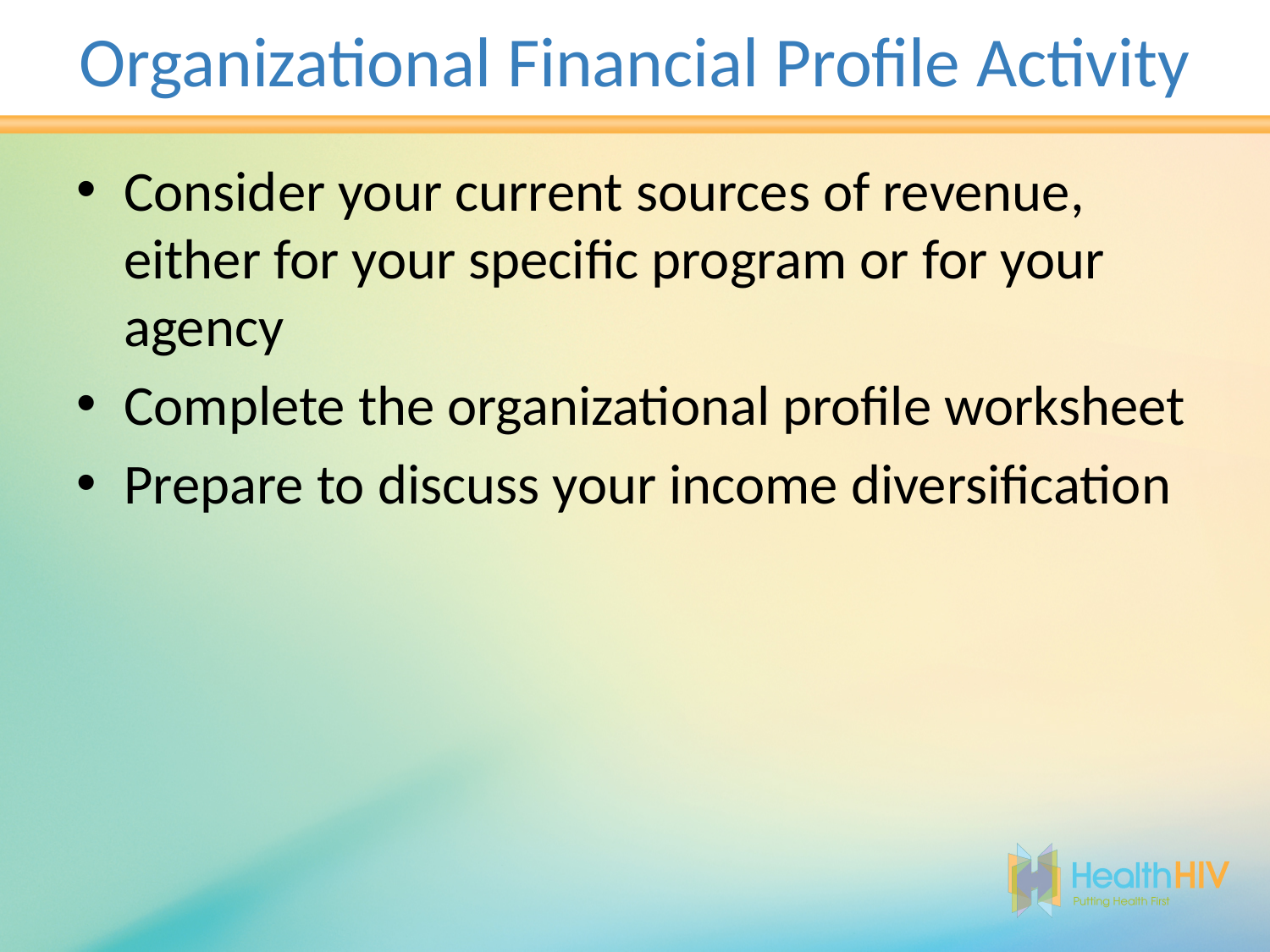

# Organizational Financial Profile Activity
Consider your current sources of revenue, either for your specific program or for your agency
Complete the organizational profile worksheet
Prepare to discuss your income diversification